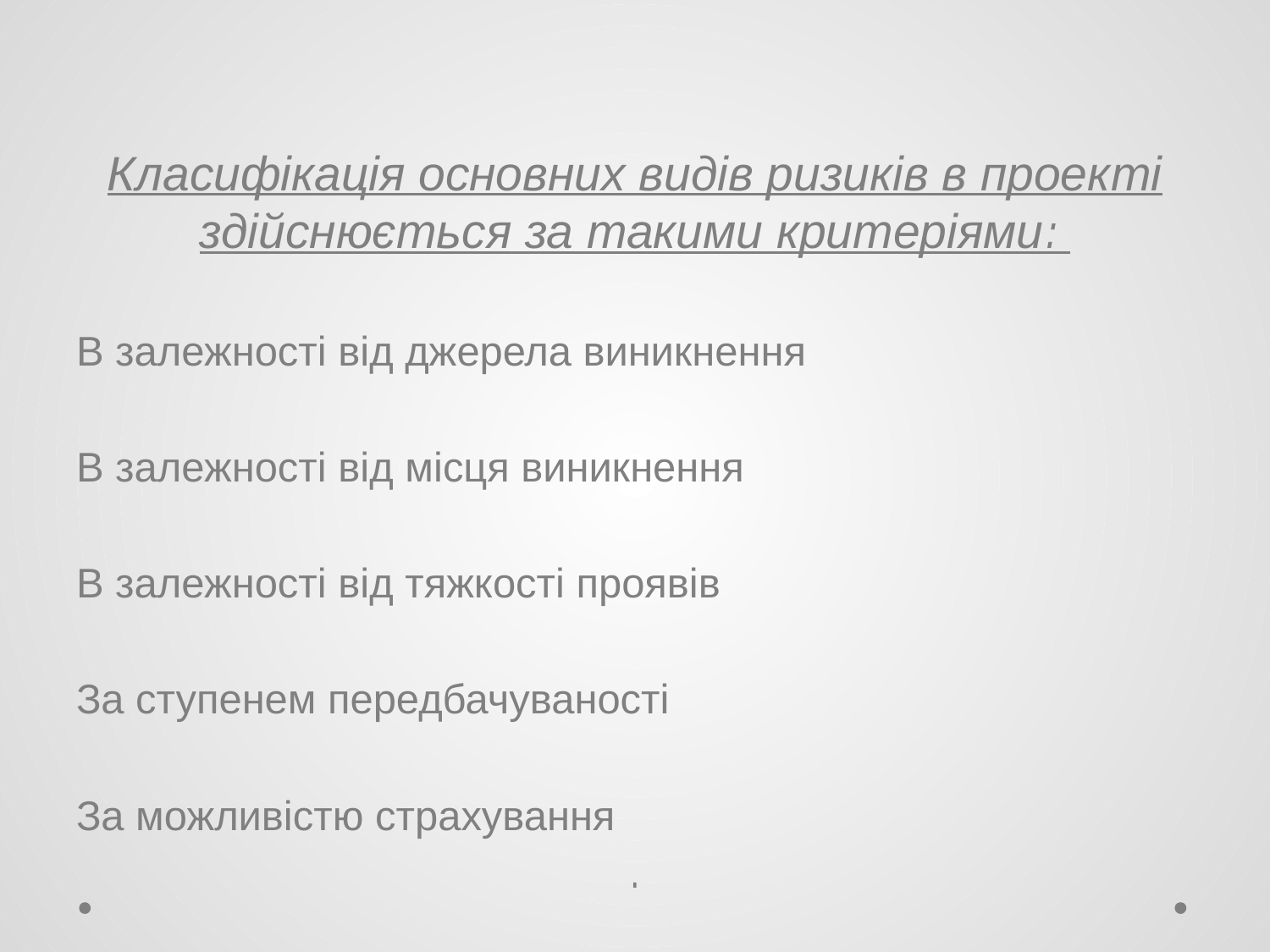

Класифікація основних видів ризиків в проекті здійснюється за такими критеріями:

В залежності від джерела виникнення

В залежності від місця виникнення

В залежності від тяжкості проявів

За ступенем передбачуваності

За можливістю страхування
.